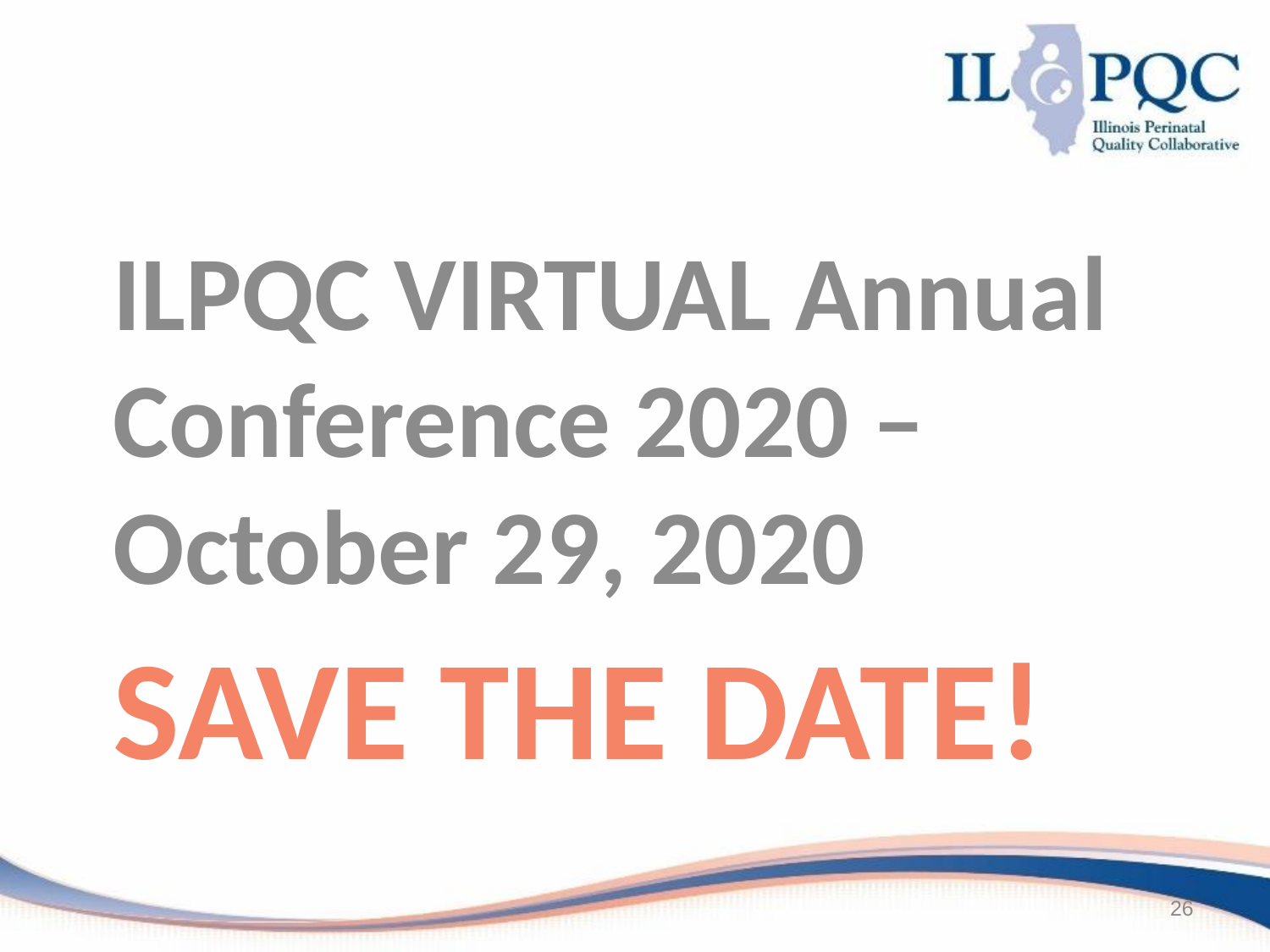

ILPQC VIRTUAL Annual Conference 2020 – October 29, 2020
# Save the date!
26